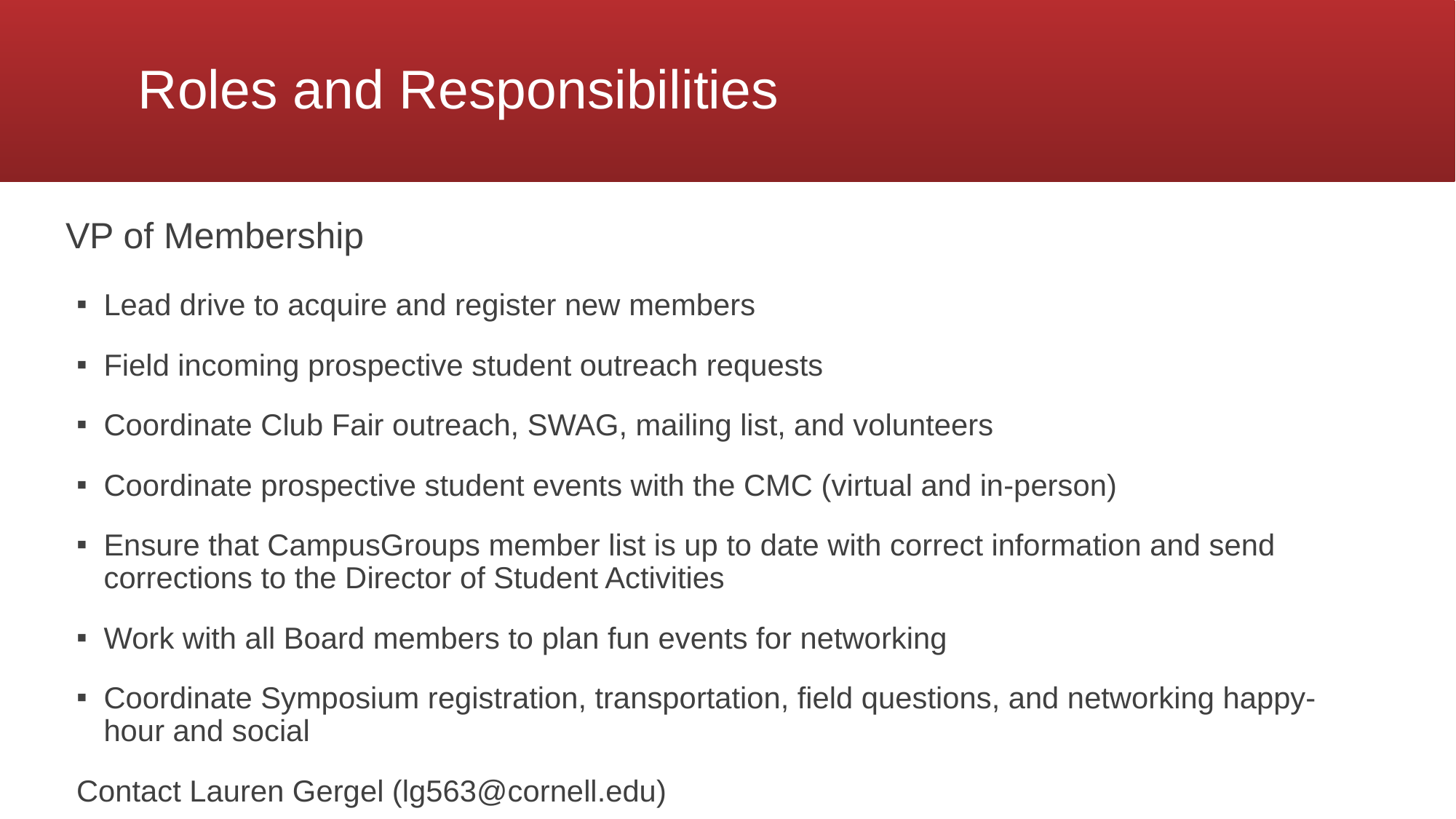

# Roles and Responsibilities
VP of Membership
Lead drive to acquire and register new members
Field incoming prospective student outreach requests
Coordinate Club Fair outreach, SWAG, mailing list, and volunteers
Coordinate prospective student events with the CMC (virtual and in-person)
Ensure that CampusGroups member list is up to date with correct information and send corrections to the Director of Student Activities
Work with all Board members to plan fun events for networking
Coordinate Symposium registration, transportation, field questions, and networking happy-hour and social
Contact Lauren Gergel (lg563@cornell.edu)